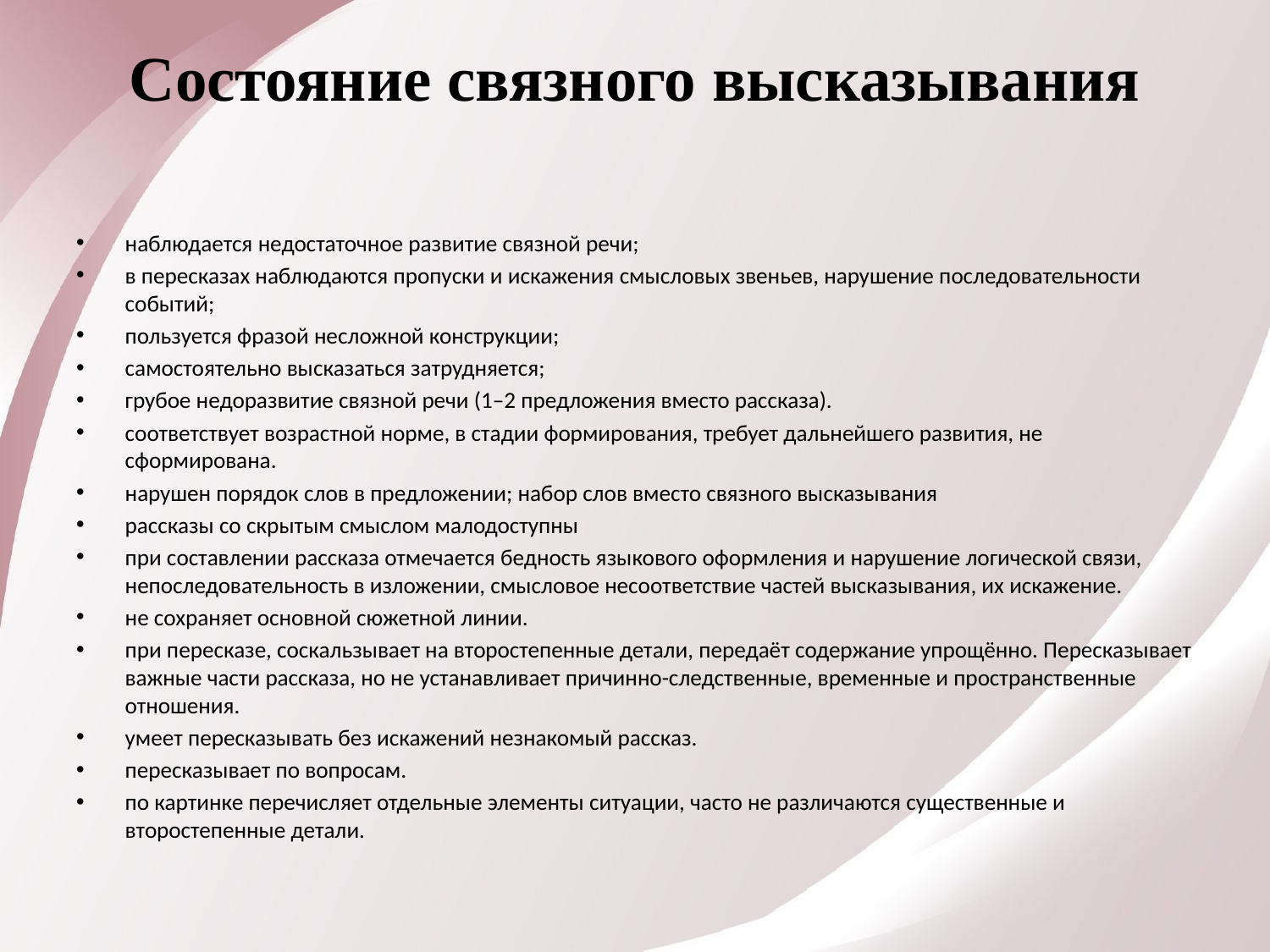

# Состояние связного высказывания
наблюдается недостаточное развитие связной речи;
в пересказах наблюдаются пропуски и искажения смысловых звеньев, нарушение последовательности событий;
пользуется фразой несложной конструкции;
самостоятельно высказаться затрудняется;
грубое недоразвитие связной речи (1–2 предложения вместо рассказа).
соответствует возрастной норме, в стадии формирования, требует дальнейшего развития, не сформирована.
нарушен порядок слов в предложении; набор слов вместо связного высказывания
рассказы со скрытым смыслом малодоступны
при составлении рассказа отмечается бедность языкового оформления и нарушение логической связи, непоследовательность в изложении, смысловое несоответствие частей высказывания, их искажение.
не сохраняет основной сюжетной линии.
при пересказе, соскальзывает на второстепенные детали, передаёт содержание упрощённо. Пересказывает важные части рассказа, но не устанавливает причинно-следственные, временные и пространственные отношения.
умеет пересказывать без искажений незнакомый рассказ.
пересказывает по вопросам.
по картинке перечисляет отдельные элементы ситуации, часто не различаются существенные и второстепенные детали.